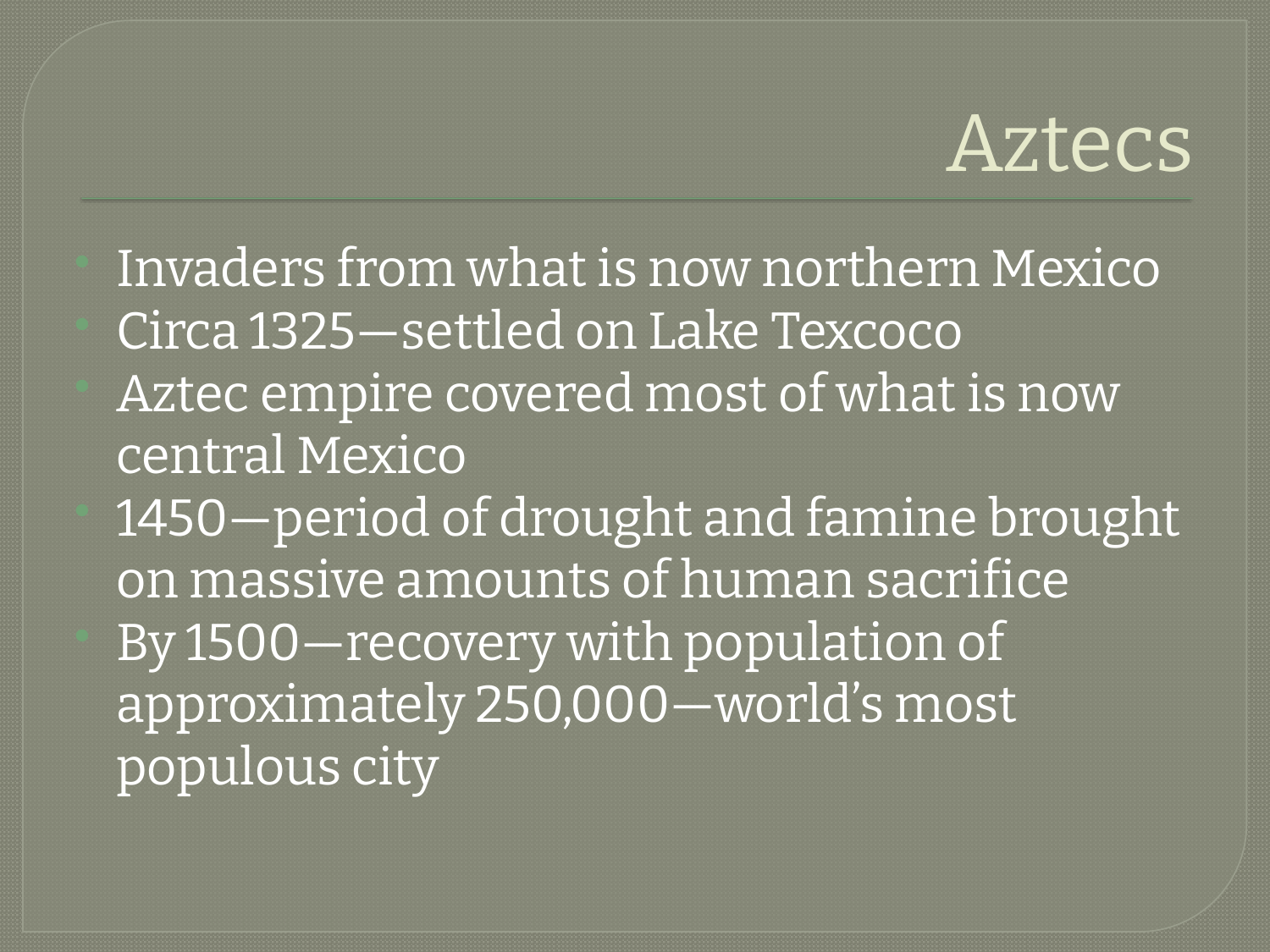

# Aztecs
Invaders from what is now northern Mexico
Circa 1325—settled on Lake Texcoco
Aztec empire covered most of what is now central Mexico
1450—period of drought and famine brought on massive amounts of human sacrifice
By 1500—recovery with population of approximately 250,000—world’s most populous city